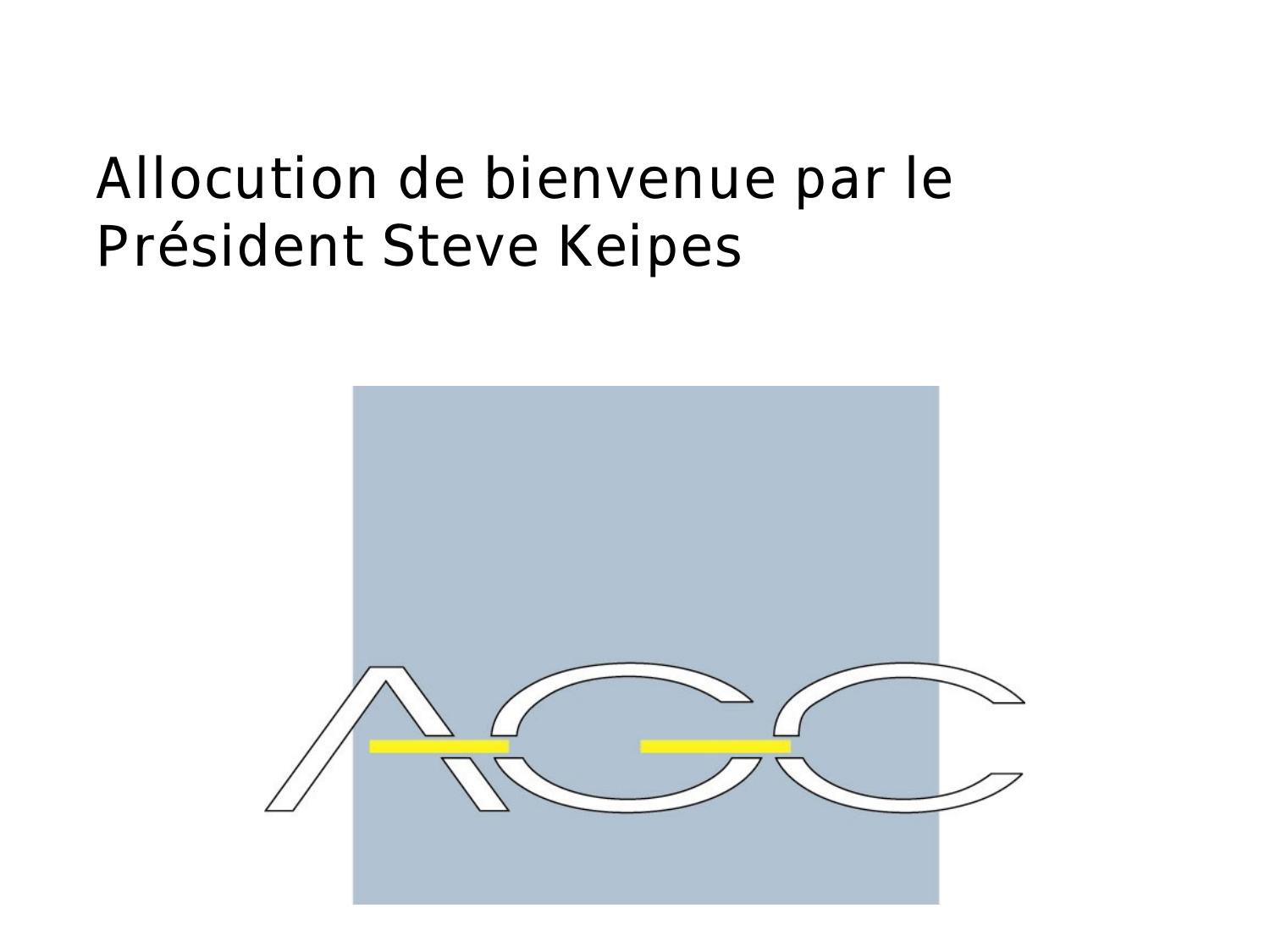

Allocution de bienvenue par le Président Steve Keipes